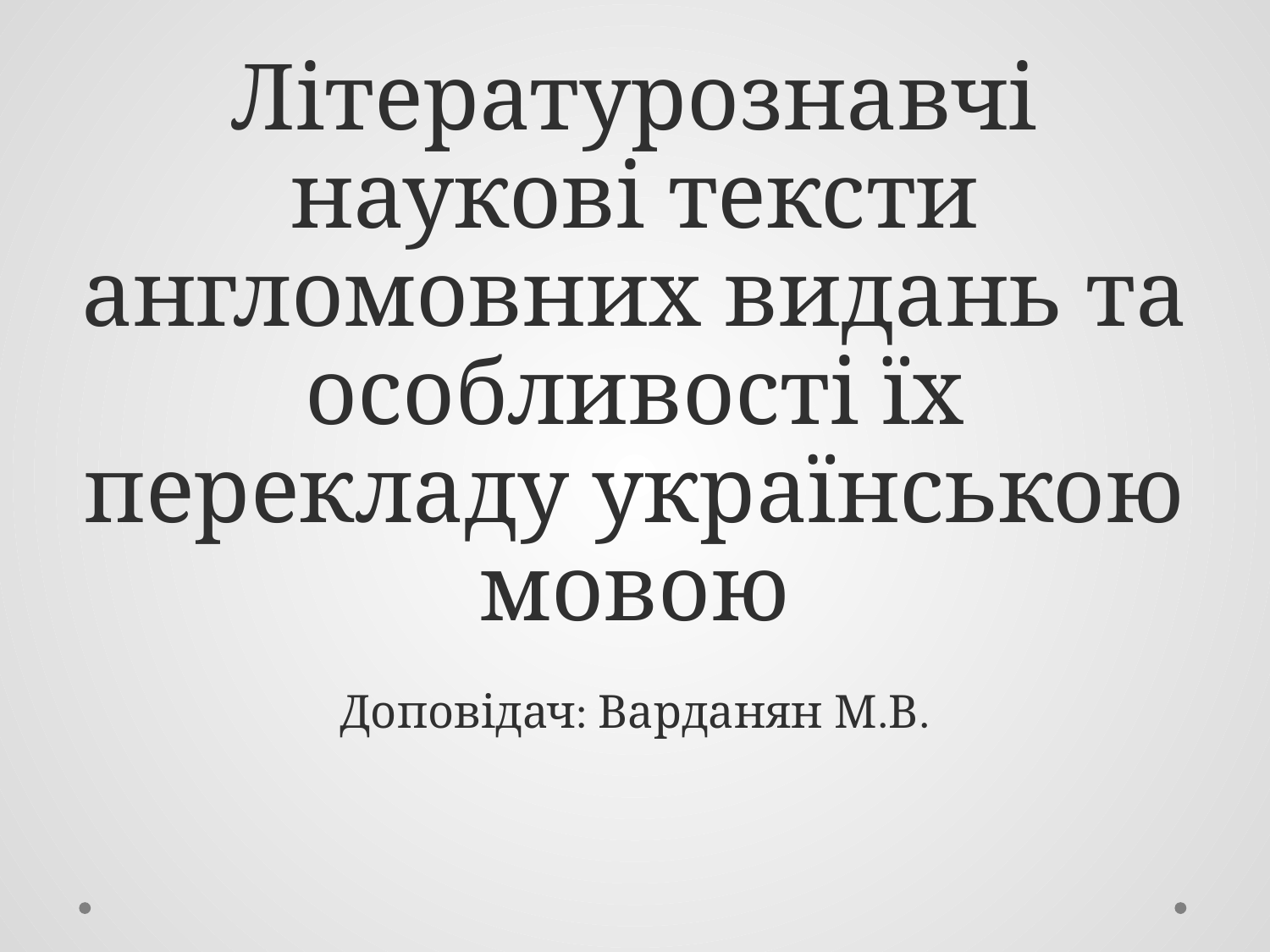

# Літературознавчі наукові тексти англомовних видань та особливості їх перекладу українською мовою Доповідач: Варданян М.В.